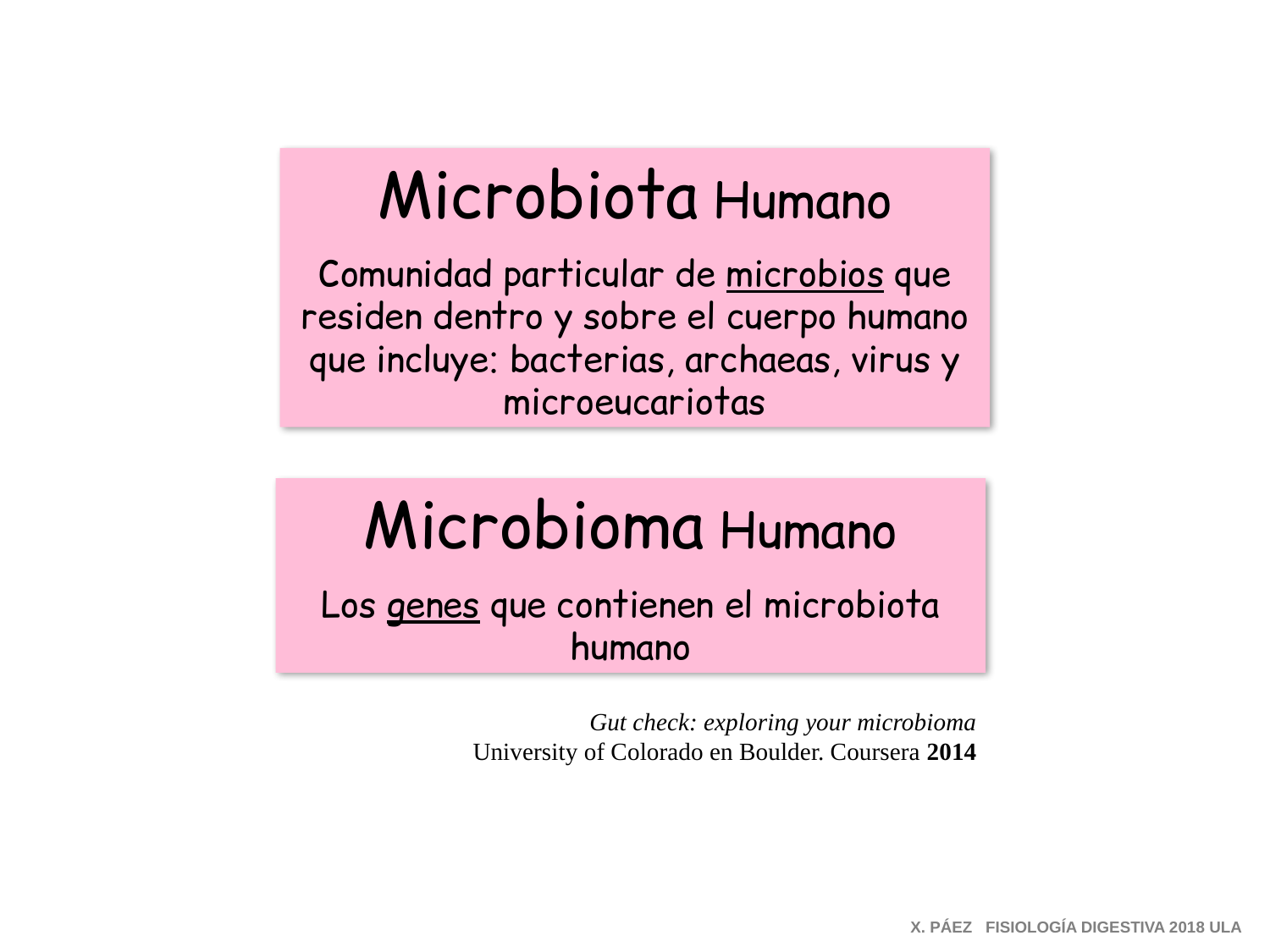

Microbiota Humano

Comunidad particular de microbios que residen dentro y sobre el cuerpo humano
que incluye: bacterias, archaeas, virus y microeucariotas
Microbioma Humano

Los genes que contienen el microbiota humano
Gut check: exploring your microbioma
University of Colorado en Boulder. Coursera 2014
X. PÁEZ   FISIOLOGÍA DIGESTIVA 2018 ULA